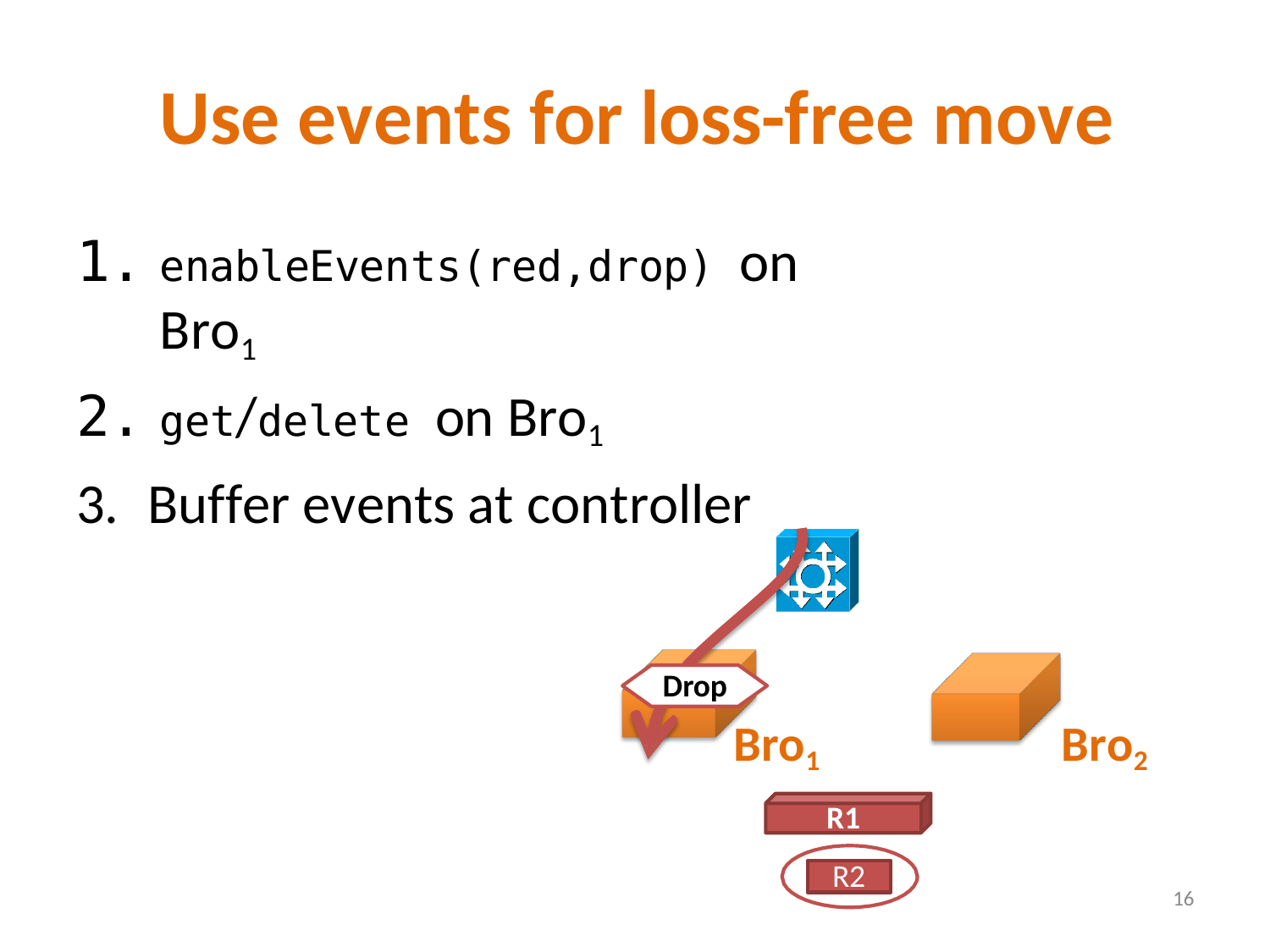

# Use events for loss-free move
enableEvents(red,drop) on Bro1

get/delete on Bro1

Buffer events at controller

Drop

Bro1
Bro2

R1

R2

16